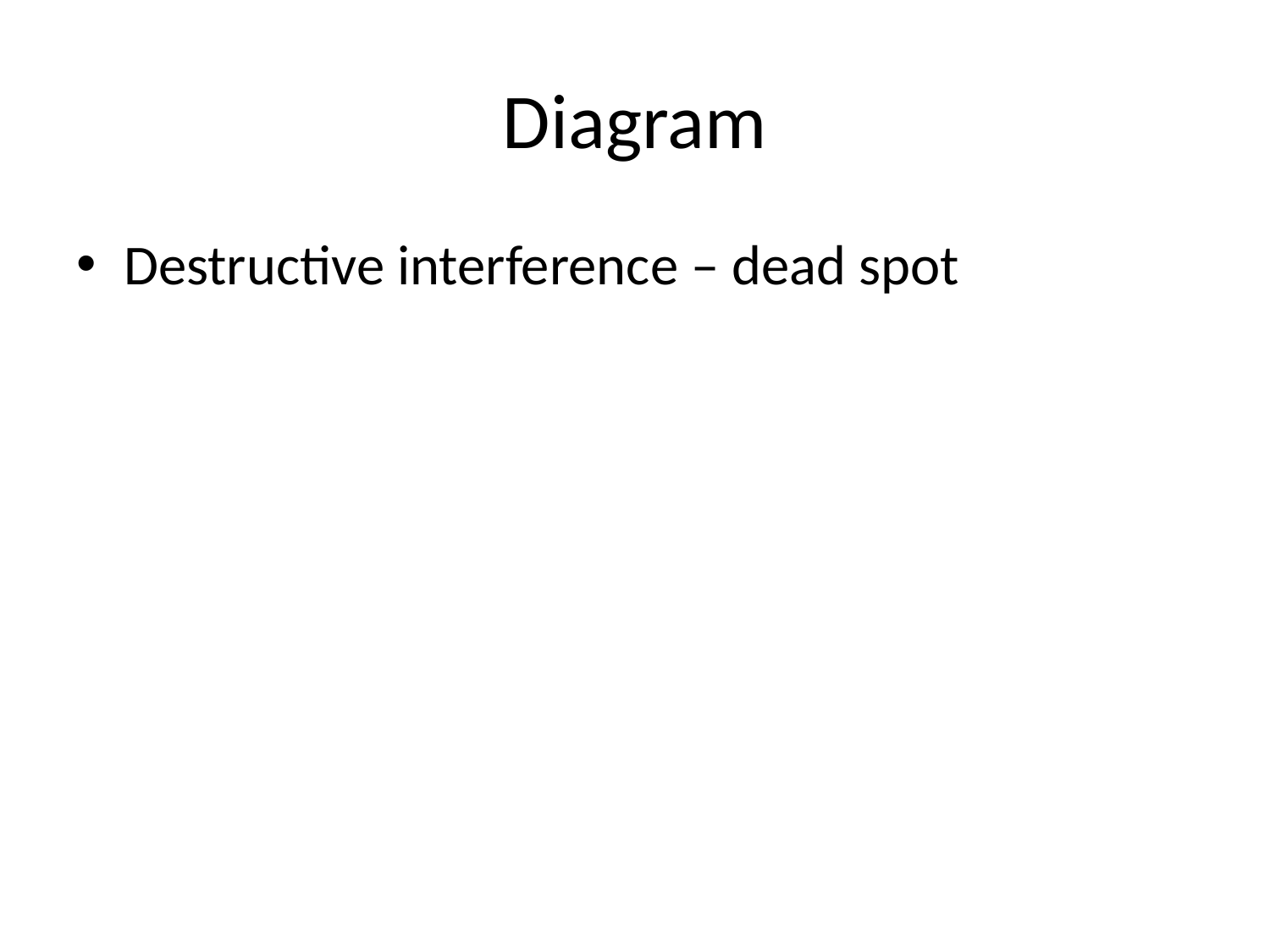

# Diagram
Destructive interference – dead spot